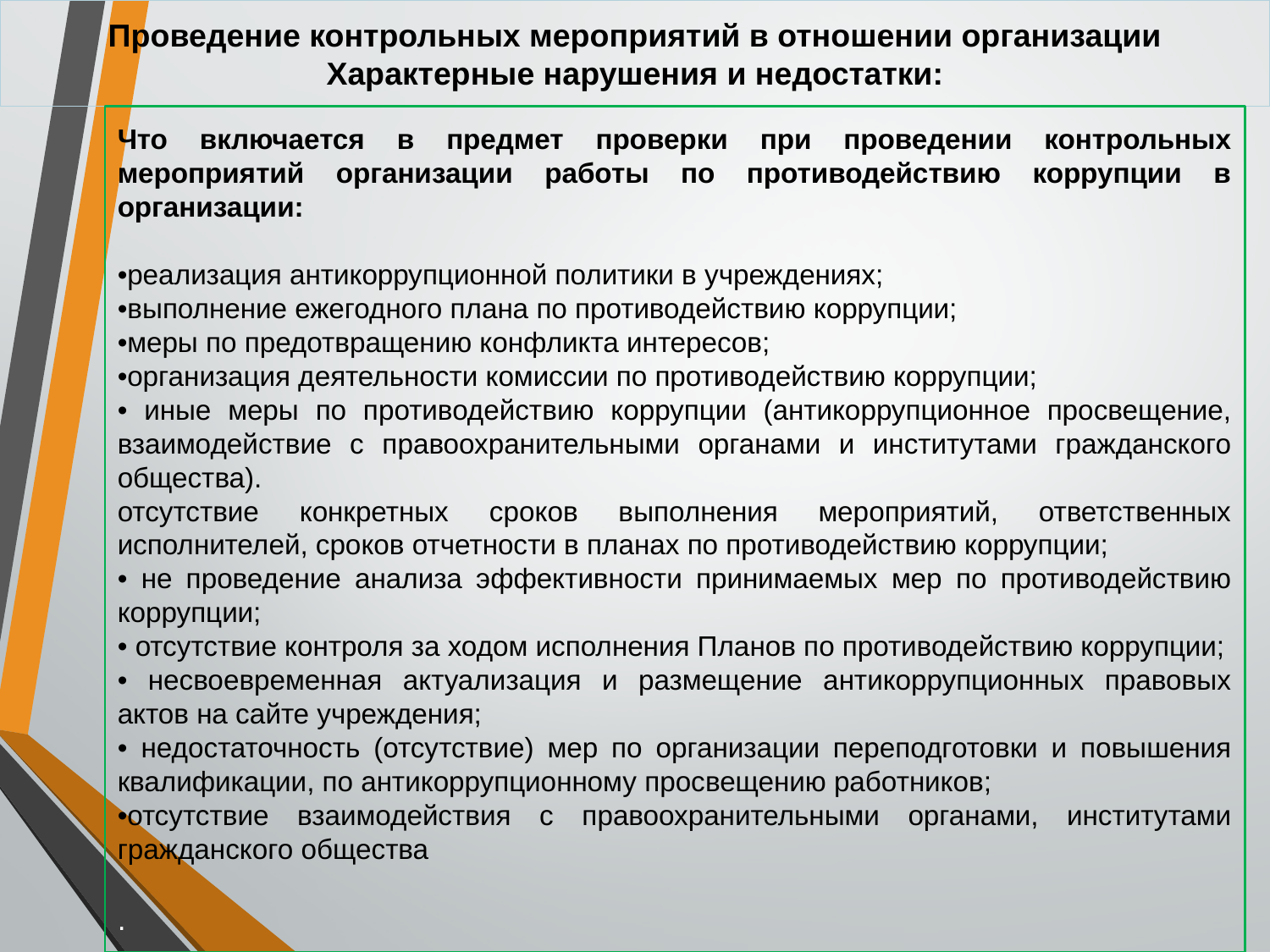

# Проведение контрольных мероприятий в отношении организации Характерные нарушения и недостатки:
Что включается в предмет проверки при проведении контрольных мероприятий организации работы по противодействию коррупции в организации:

•реализация антикоррупционной политики в учреждениях;
•выполнение ежегодного плана по противодействию коррупции;
•меры по предотвращению конфликта интересов;
•организация деятельности комиссии по противодействию коррупции;
• иные меры по противодействию коррупции (антикоррупционное просвещение, взаимодействие с правоохранительными органами и институтами гражданского общества).
отсутствие конкретных сроков выполнения мероприятий, ответственных исполнителей, сроков отчетности в планах по противодействию коррупции;
• не проведение анализа эффективности принимаемых мер по противодействию коррупции;
• отсутствие контроля за ходом исполнения Планов по противодействию коррупции;
• несвоевременная актуализация и размещение антикоррупционных правовых актов на сайте учреждения;
• недостаточность (отсутствие) мер по организации переподготовки и повышения квалификации, по антикоррупционному просвещению работников;
•отсутствие взаимодействия с правоохранительными органами, институтами гражданского общества

.